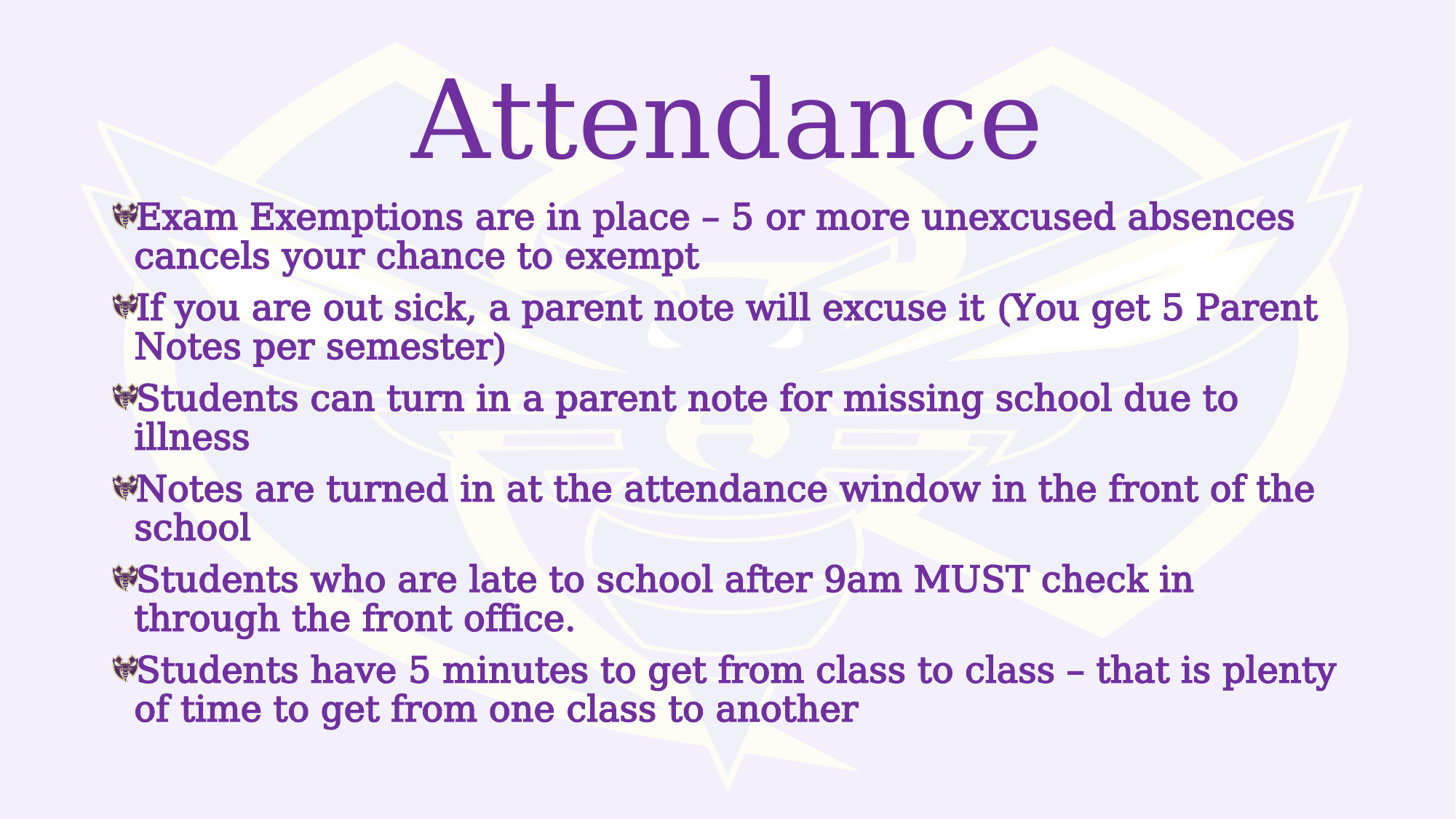

# Attendance
Exam Exemptions are in place – 5 or more unexcused absences cancels your chance to exempt
If you are out sick, a parent note will excuse it (You get 5 Parent Notes per semester)
Students can turn in a parent note for missing school due to illness
Notes are turned in at the attendance window in the front of the school
Students who are late to school after 9am MUST check in through the front office.
Students have 5 minutes to get from class to class – that is plenty of time to get from one class to another